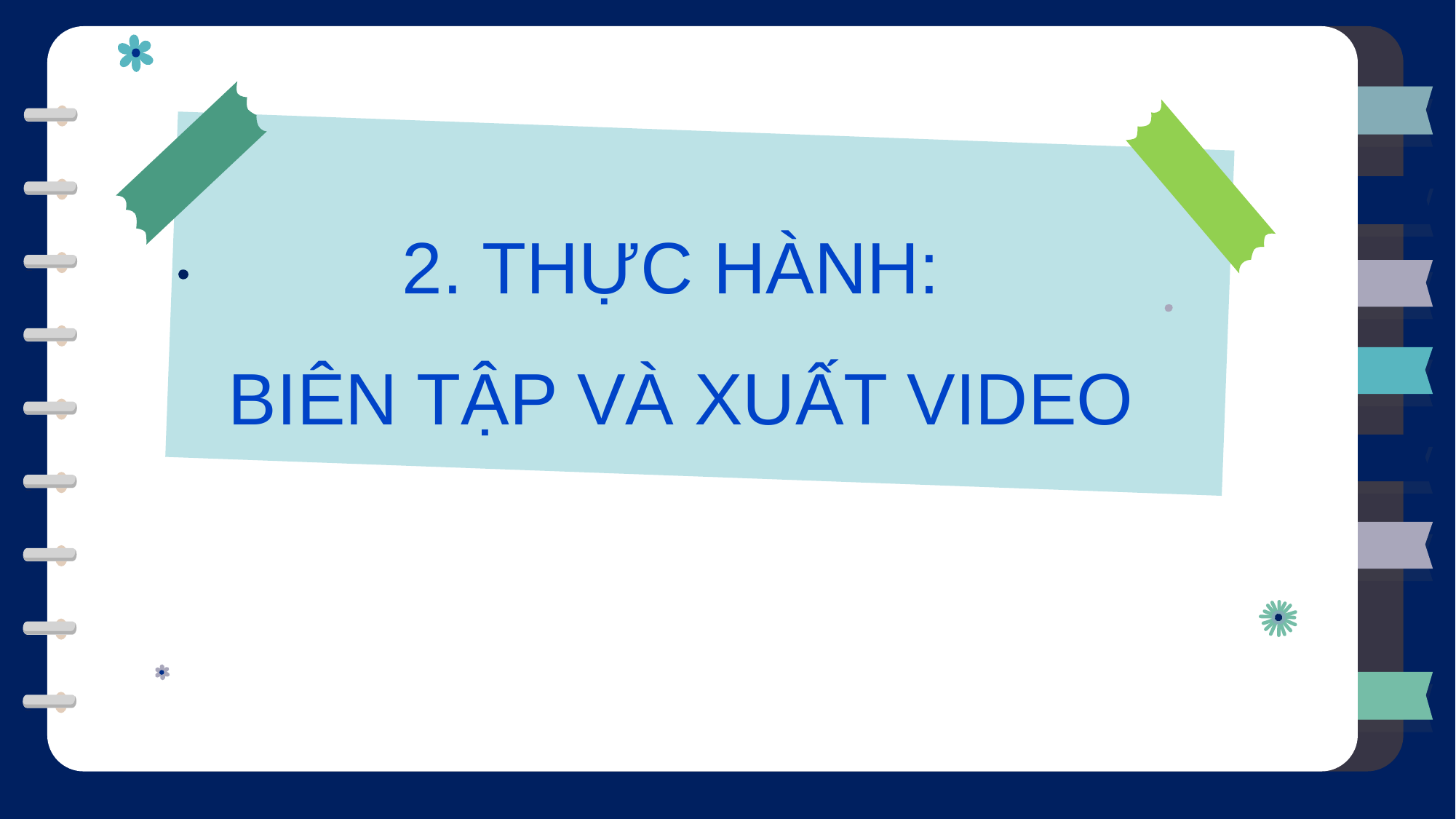

2. THỰC HÀNH:
BIÊN TẬP VÀ XUẤT VIDEO